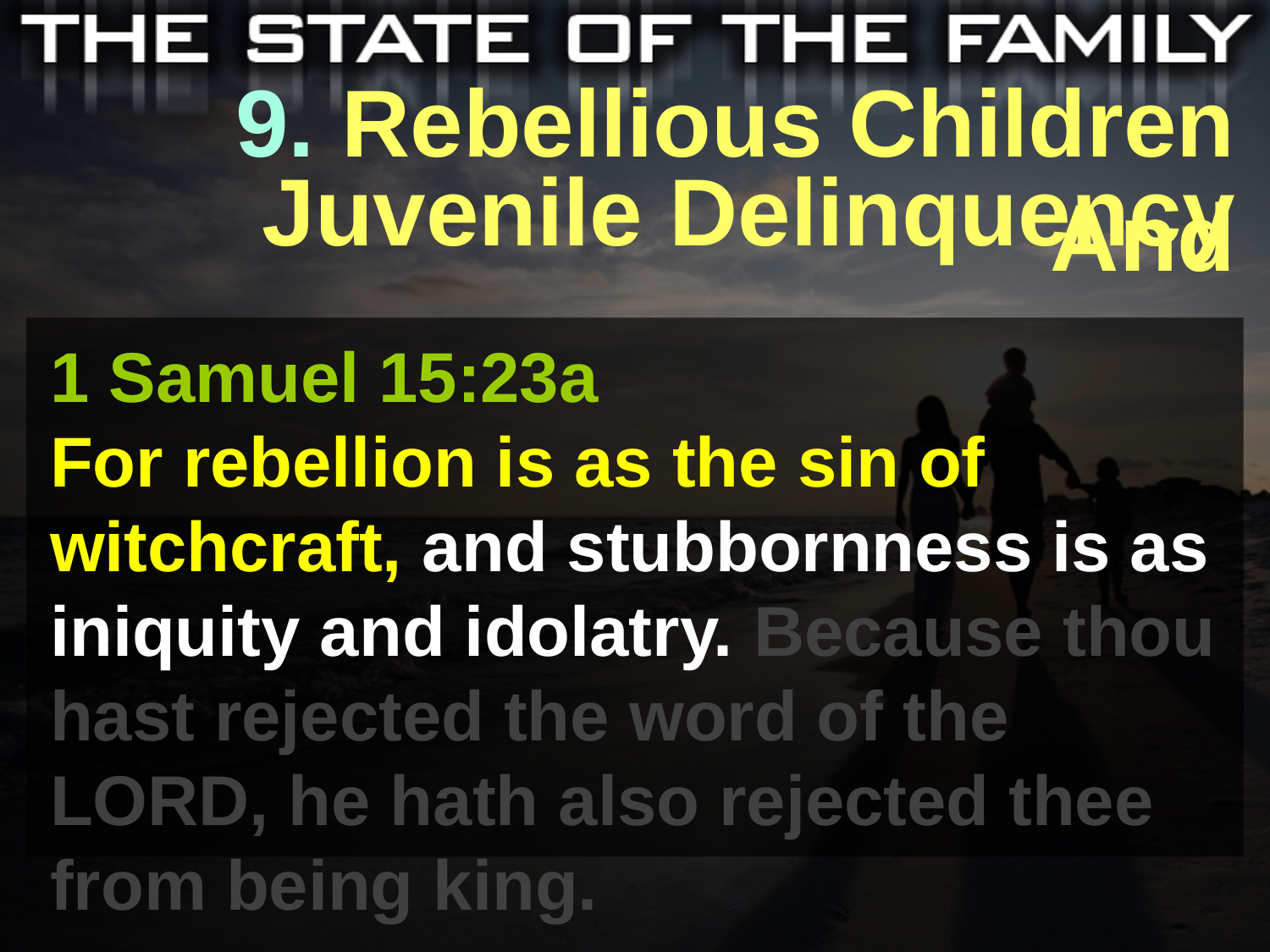

9. Rebellious Children And
Juvenile Delinquency

1 Samuel 15:23a
For rebellion is as the sin of witchcraft, and stubbornness is as iniquity and idolatry. Because thou hast rejected the word of the LORD, he hath also rejected thee from being king.